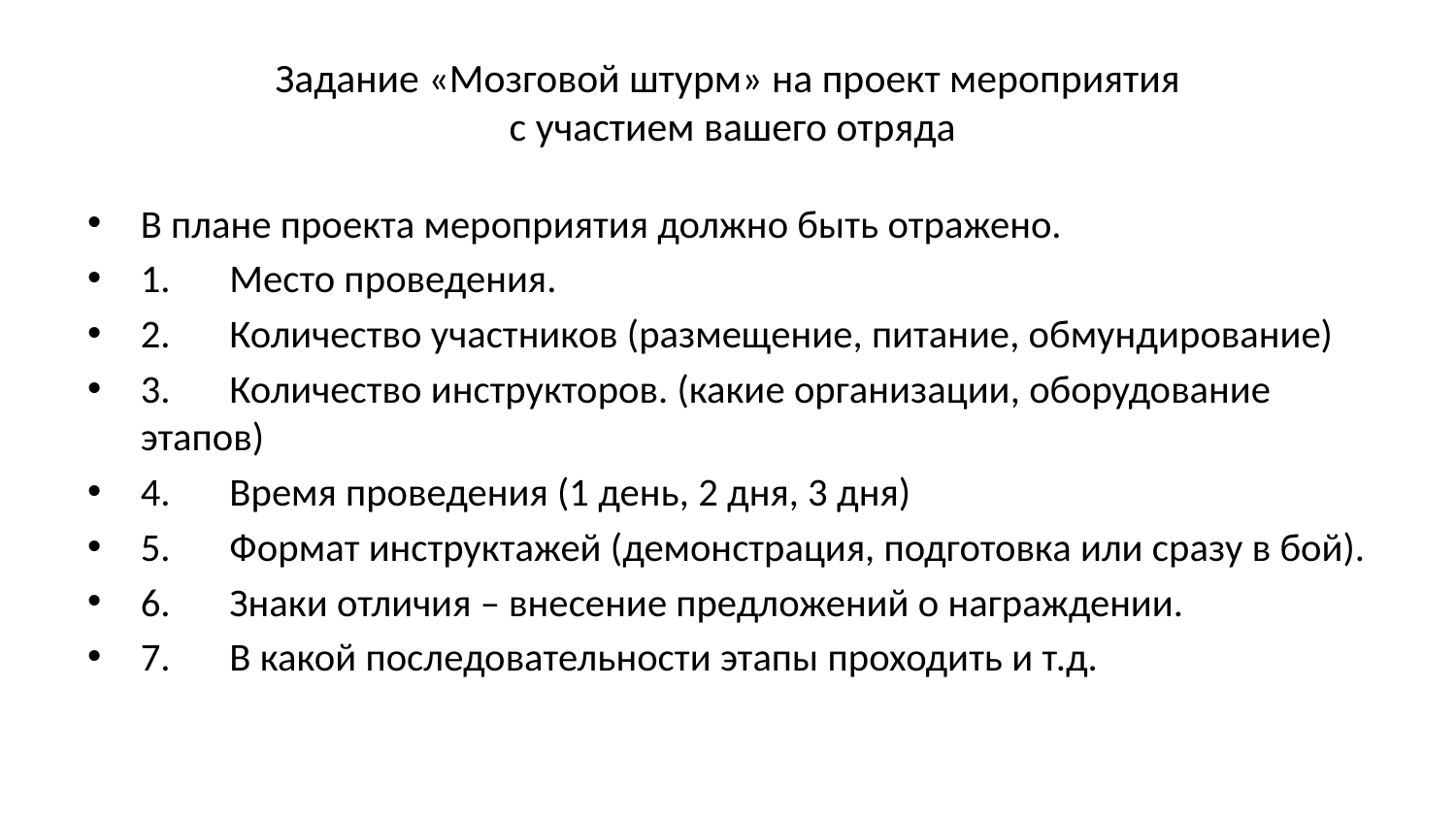

# Задание «Мозговой штурм» на проект мероприятия с участием вашего отряда
В плане проекта мероприятия должно быть отражено.
1.	Место проведения.
2.	Количество участников (размещение, питание, обмундирование)
3.	Количество инструкторов. (какие организации, оборудование этапов)
4.	Время проведения (1 день, 2 дня, 3 дня)
5.	Формат инструктажей (демонстрация, подготовка или сразу в бой).
6.	Знаки отличия – внесение предложений о награждении.
7.	В какой последовательности этапы проходить и т.д.